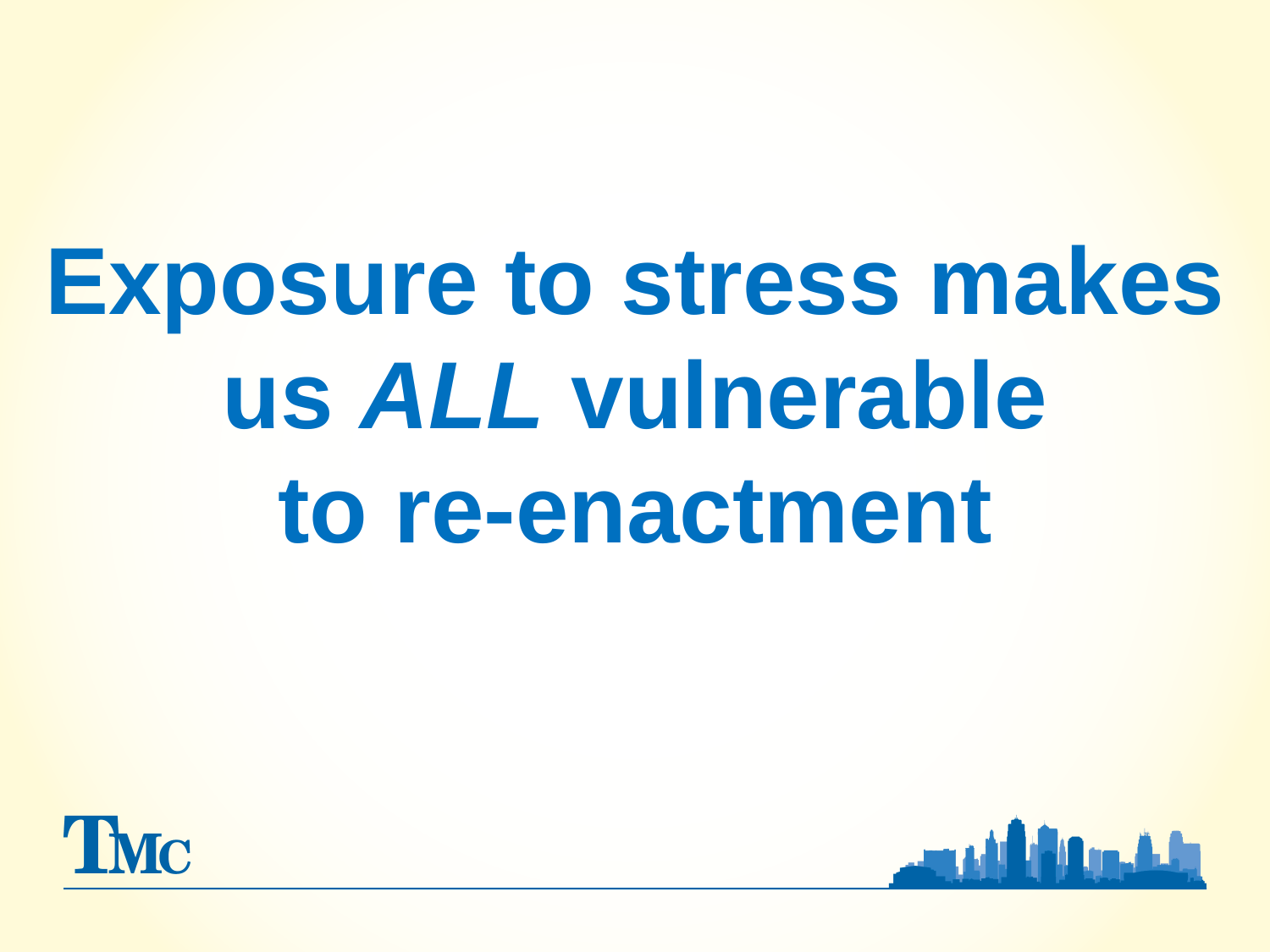

Exposure to stress makes
us ALL vulnerable
to re-enactment